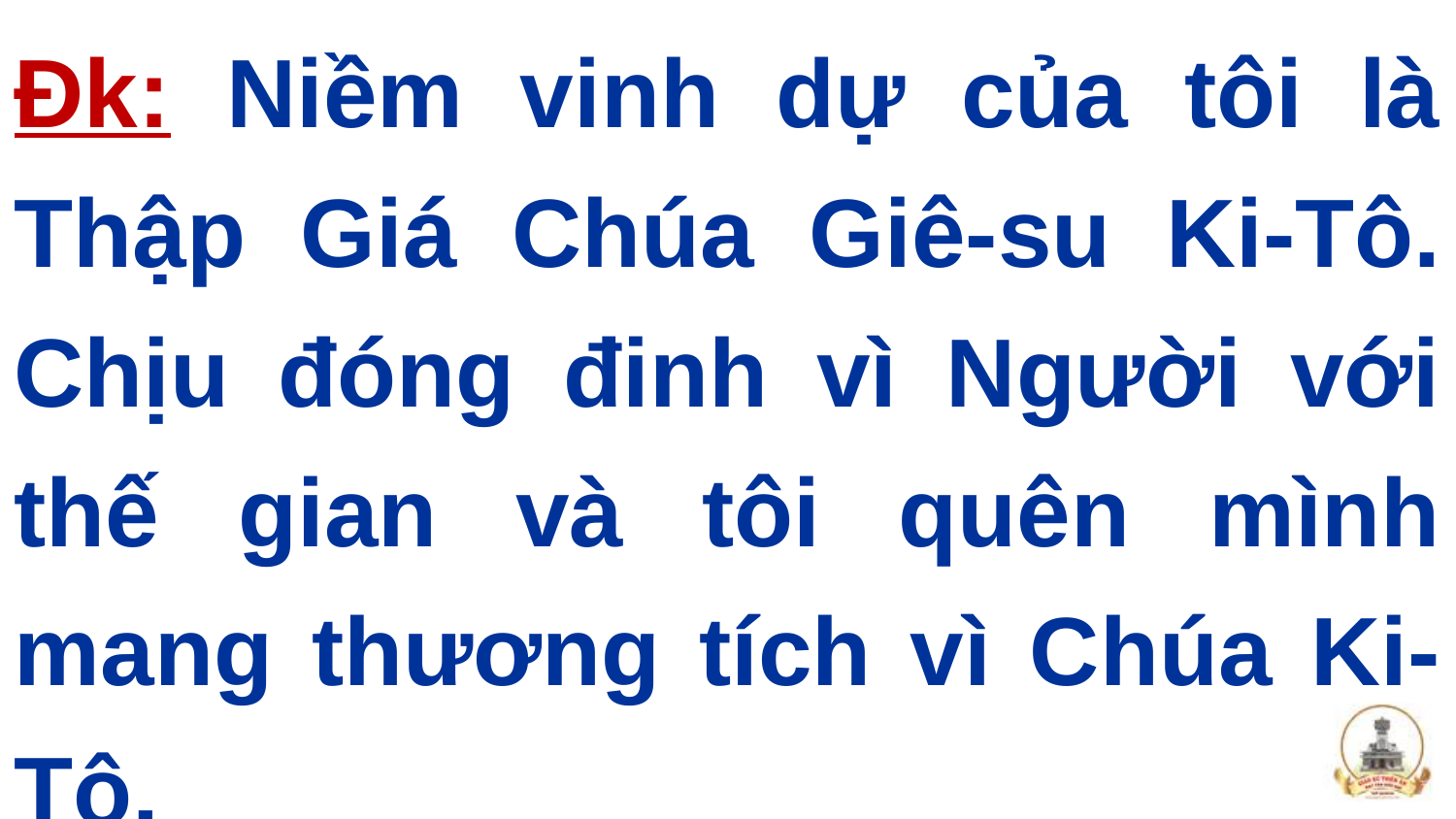

Đk: Niềm vinh dự của tôi là Thập Giá Chúa Giê-su Ki-Tô. Chịu đóng đinh vì Người với thế gian và tôi quên mình mang thương tích vì Chúa Ki-Tô.